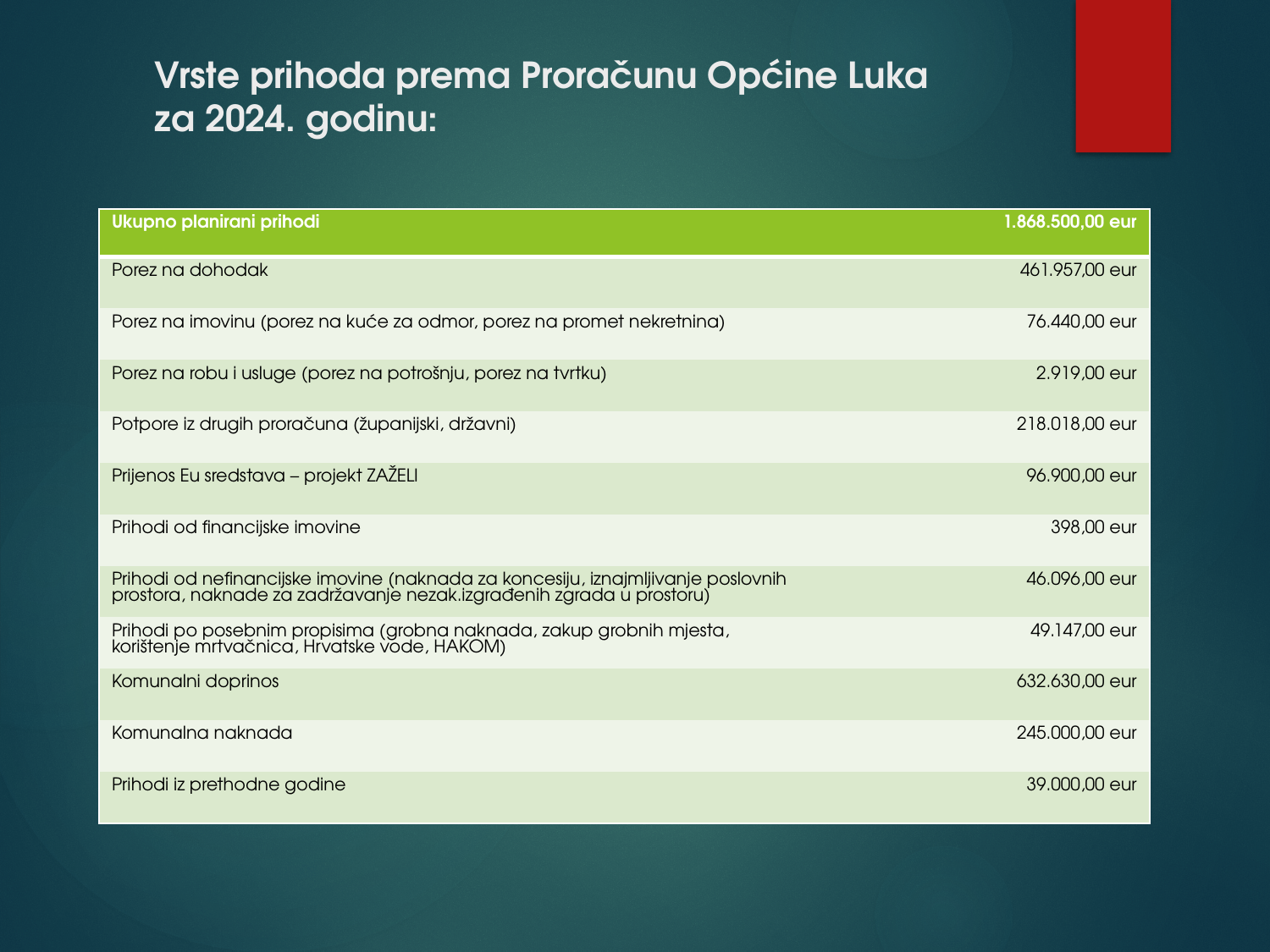

# Vrste prihoda prema Proračunu Općine Luka za 2024. godinu:

| Ukupno planirani prihodi | 1.868.500,00 eur |
| --- | --- |
| Porez na dohodak | 461.957,00 eur |
| Porez na imovinu (porez na kuće za odmor, porez na promet nekretnina) | 76.440,00 eur |
| Porez na robu i usluge (porez na potrošnju, porez na tvrtku) | 2.919,00 eur |
| Potpore iz drugih proračuna (županijski, državni) | 218.018,00 eur |
| Prijenos Eu sredstava – projekt ZAŽELI | 96.900,00 eur |
| Prihodi od financijske imovine | 398,00 eur |
| Prihodi od nefinancijske imovine (naknada za koncesiju, iznajmljivanje poslovnih prostora, naknade za zadržavanje nezak.izgrađenih zgrada u prostoru) | 46.096,00 eur |
| Prihodi po posebnim propisima (grobna naknada, zakup grobnih mjesta, korištenje mrtvačnica, Hrvatske vode, HAKOM) | 49.147,00 eur |
| Komunalni doprinos | 632.630,00 eur |
| Komunalna naknada | 245.000,00 eur |
| Prihodi iz prethodne godine | 39.000,00 eur |